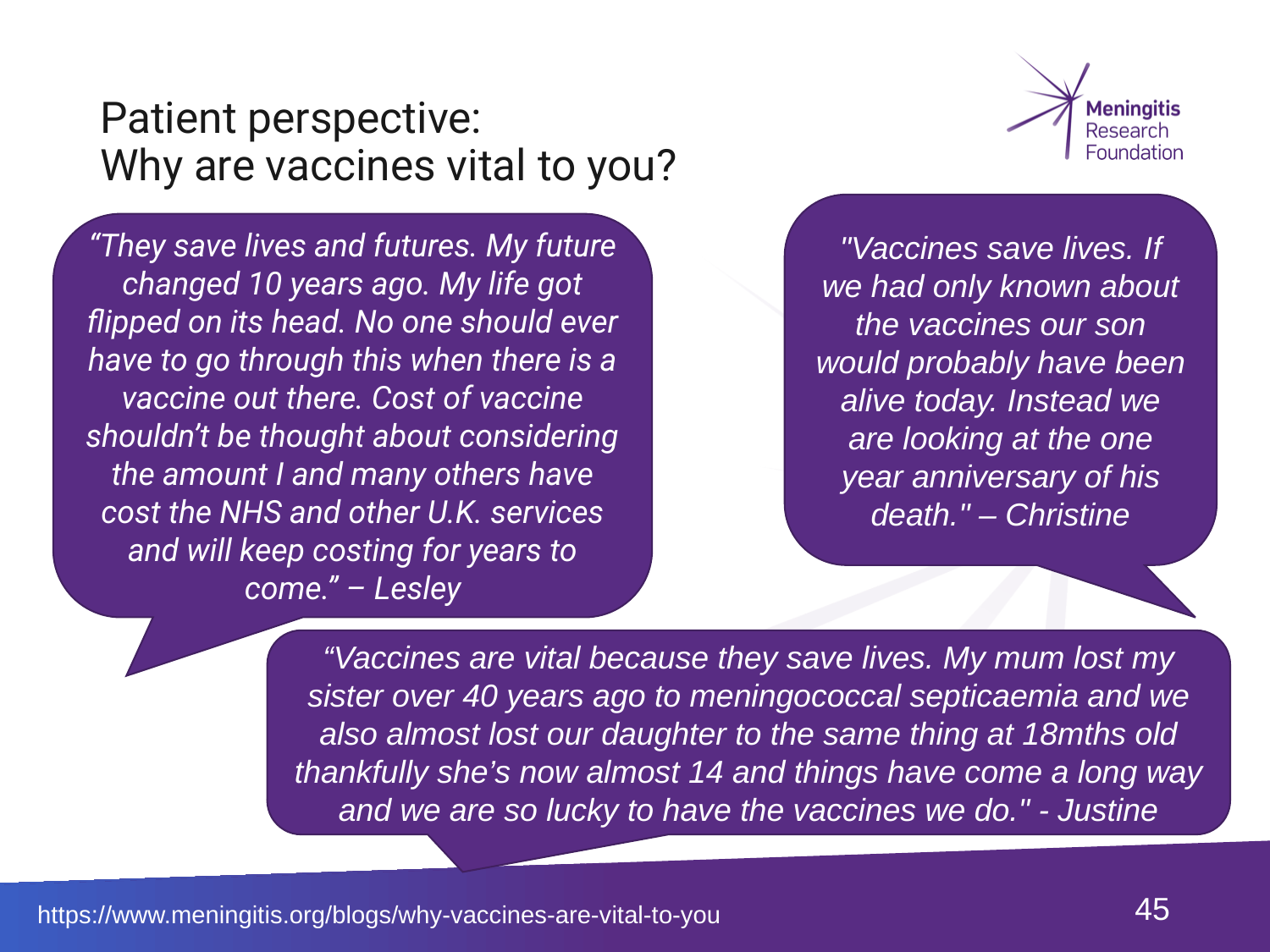

# Patient perspective: Why are vaccines vital to you?
"Vaccines save lives. If we had only known about the vaccines our son would probably have been alive today. Instead we are looking at the one year anniversary of his death." – Christine

“They save lives and futures. My future changed 10 years ago. My life got flipped on its head. No one should ever have to go through this when there is a vaccine out there. Cost of vaccine shouldn’t be thought about considering the amount I and many others have cost the NHS and other U.K. services and will keep costing for years to come.” – Lesley

“Vaccines are vital because they save lives. My mum lost my sister over 40 years ago to meningococcal septicaemia and we also almost lost our daughter to the same thing at 18mths old thankfully she’s now almost 14 and things have come a long way and we are so lucky to have the vaccines we do." - Justine
45
https://www.meningitis.org/blogs/why-vaccines-are-vital-to-you